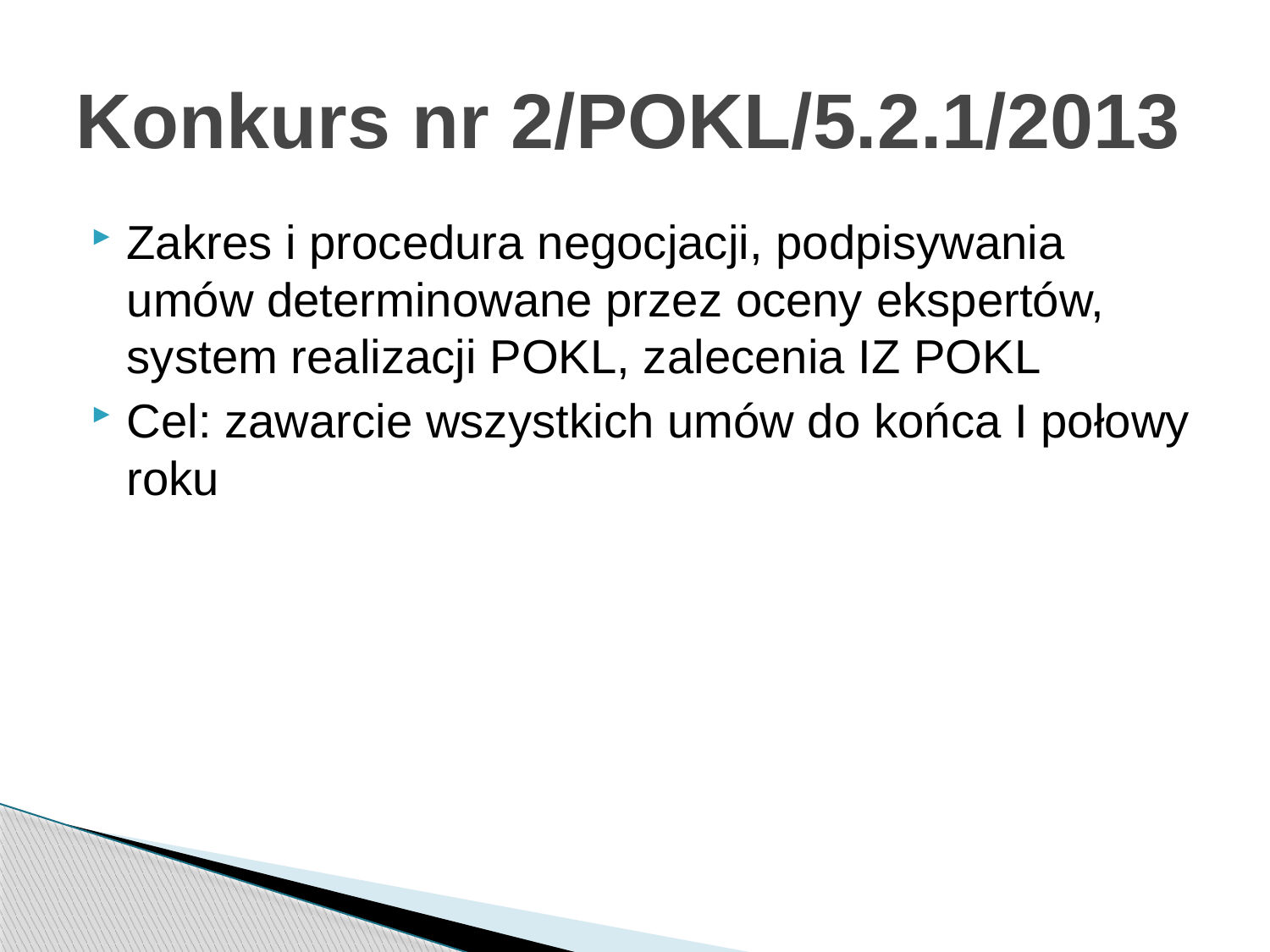

# Konkurs nr 2/POKL/5.2.1/2013
Zakres i procedura negocjacji, podpisywania umów determinowane przez oceny ekspertów, system realizacji POKL, zalecenia IZ POKL
Cel: zawarcie wszystkich umów do końca I połowy roku